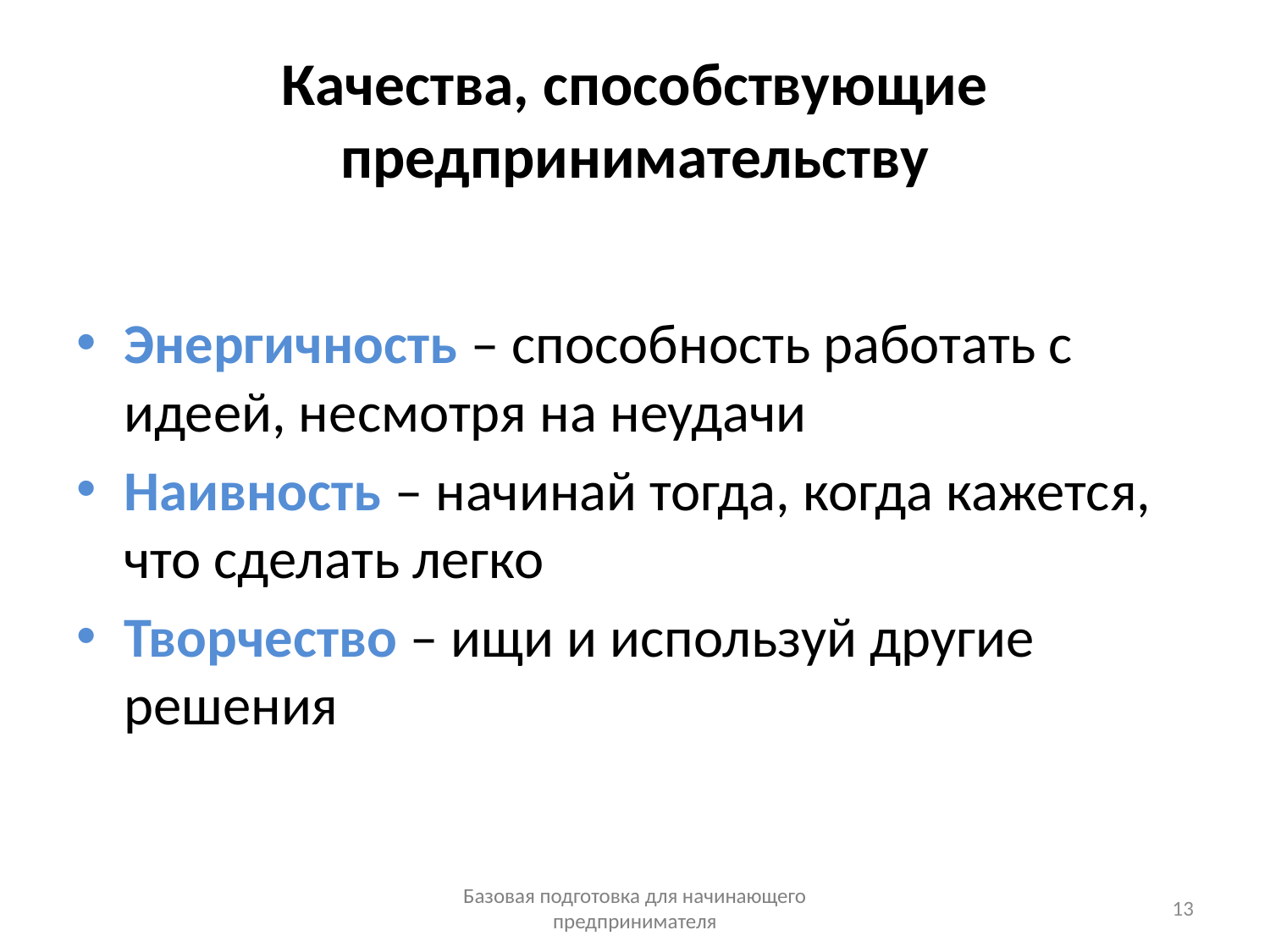

# Качества, способствующие предпринимательству

Энергичность – способность работать с идеей, несмотря на неудачи
Наивность – начинай тогда, когда кажется, что сделать легко
Творчество – ищи и используй другие решения
Базовая подготовка для начинающего предпринимателя
13